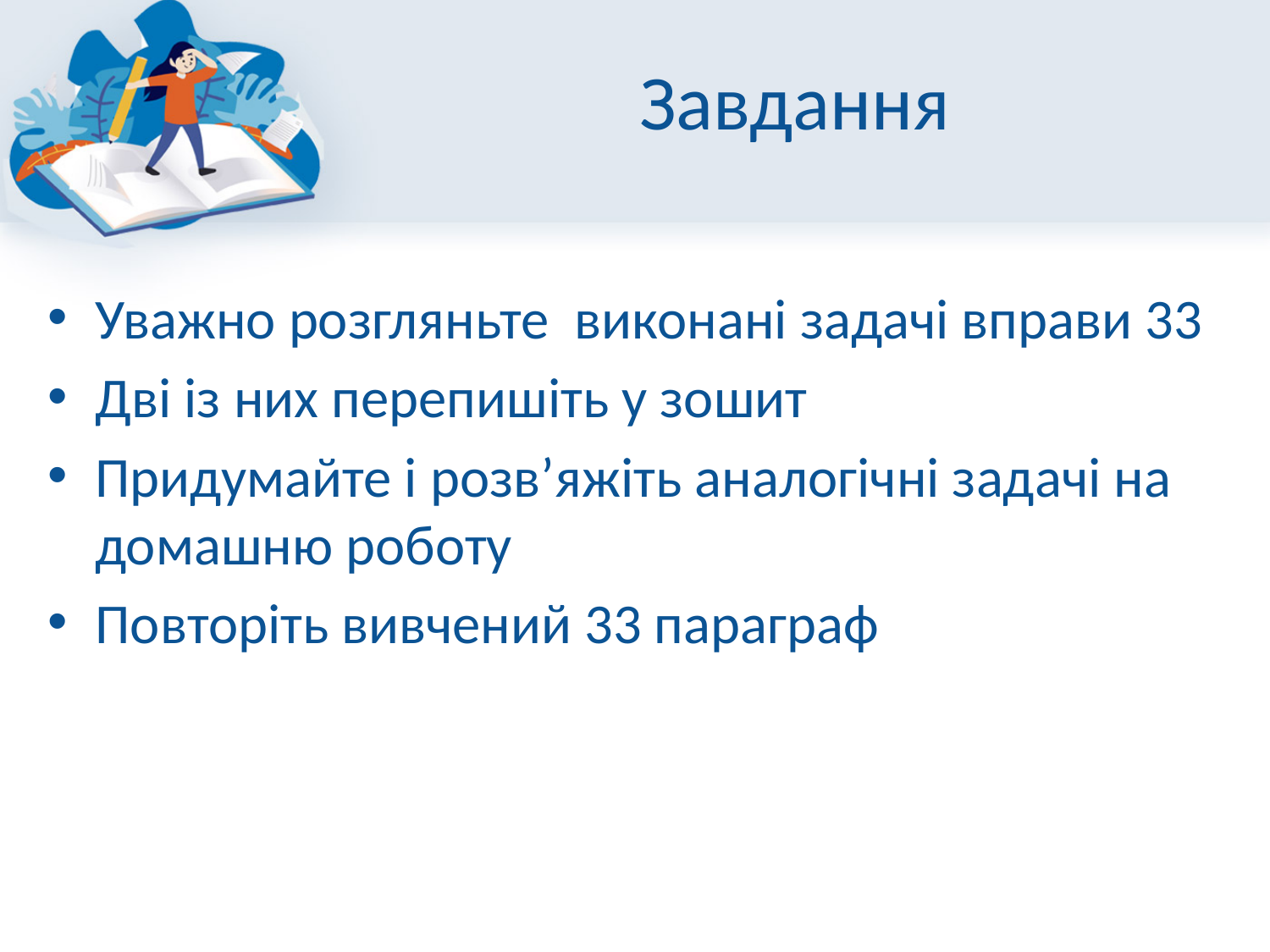

# Завдання
Уважно розгляньте  виконані задачі вправи 33
Дві із них перепишіть у зошит
Придумайте і розв’яжіть аналогічні задачі на домашню роботу
Повторіть вивчений 33 параграф